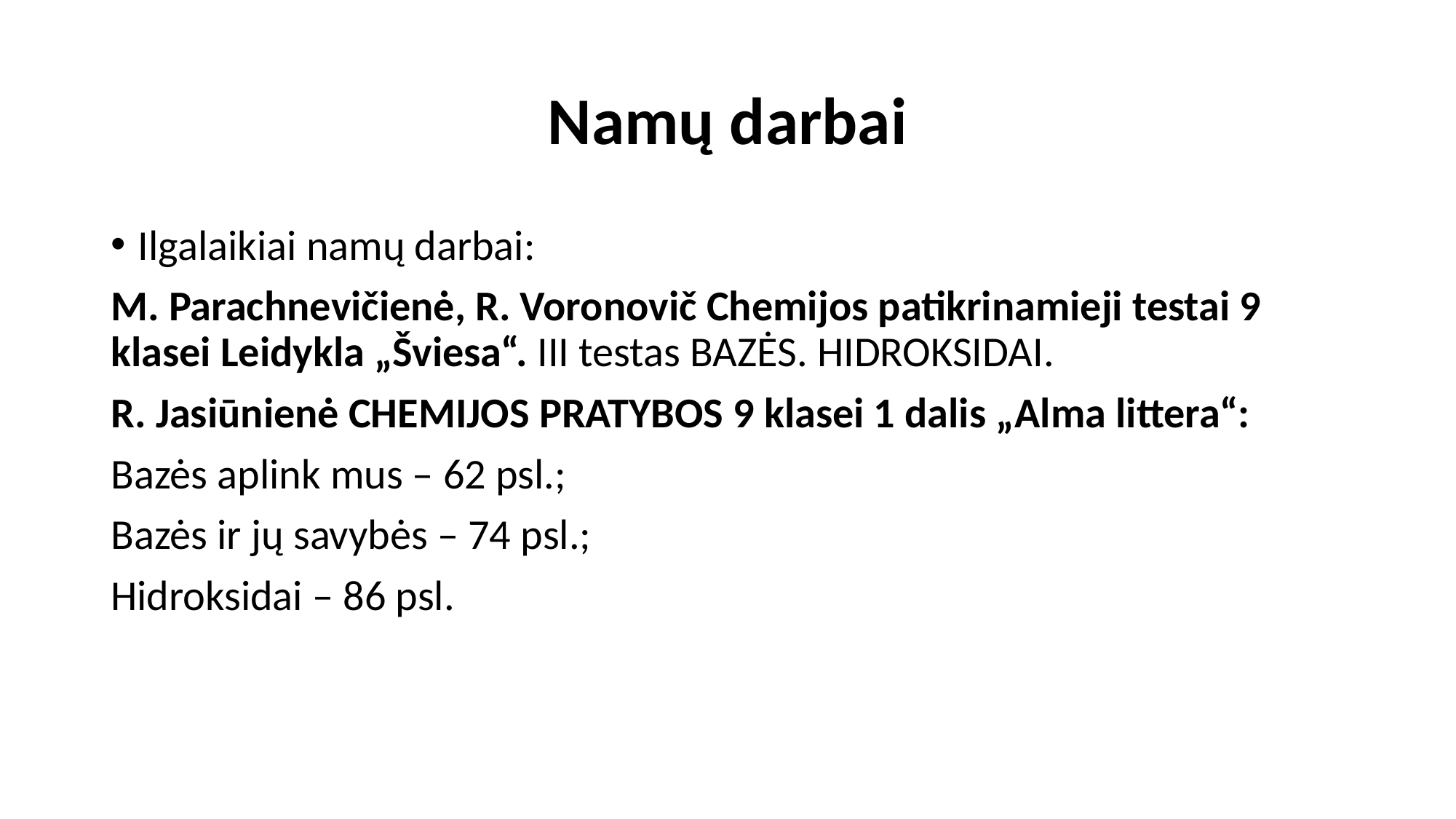

# Namų darbai
Ilgalaikiai namų darbai:
M. Parachnevičienė, R. Voronovič Chemijos patikrinamieji testai 9 klasei Leidykla „Šviesa“. III testas BAZĖS. HIDROKSIDAI.
R. Jasiūnienė CHEMIJOS PRATYBOS 9 klasei 1 dalis „Alma littera“:
Bazės aplink mus – 62 psl.;
Bazės ir jų savybės – 74 psl.;
Hidroksidai – 86 psl.